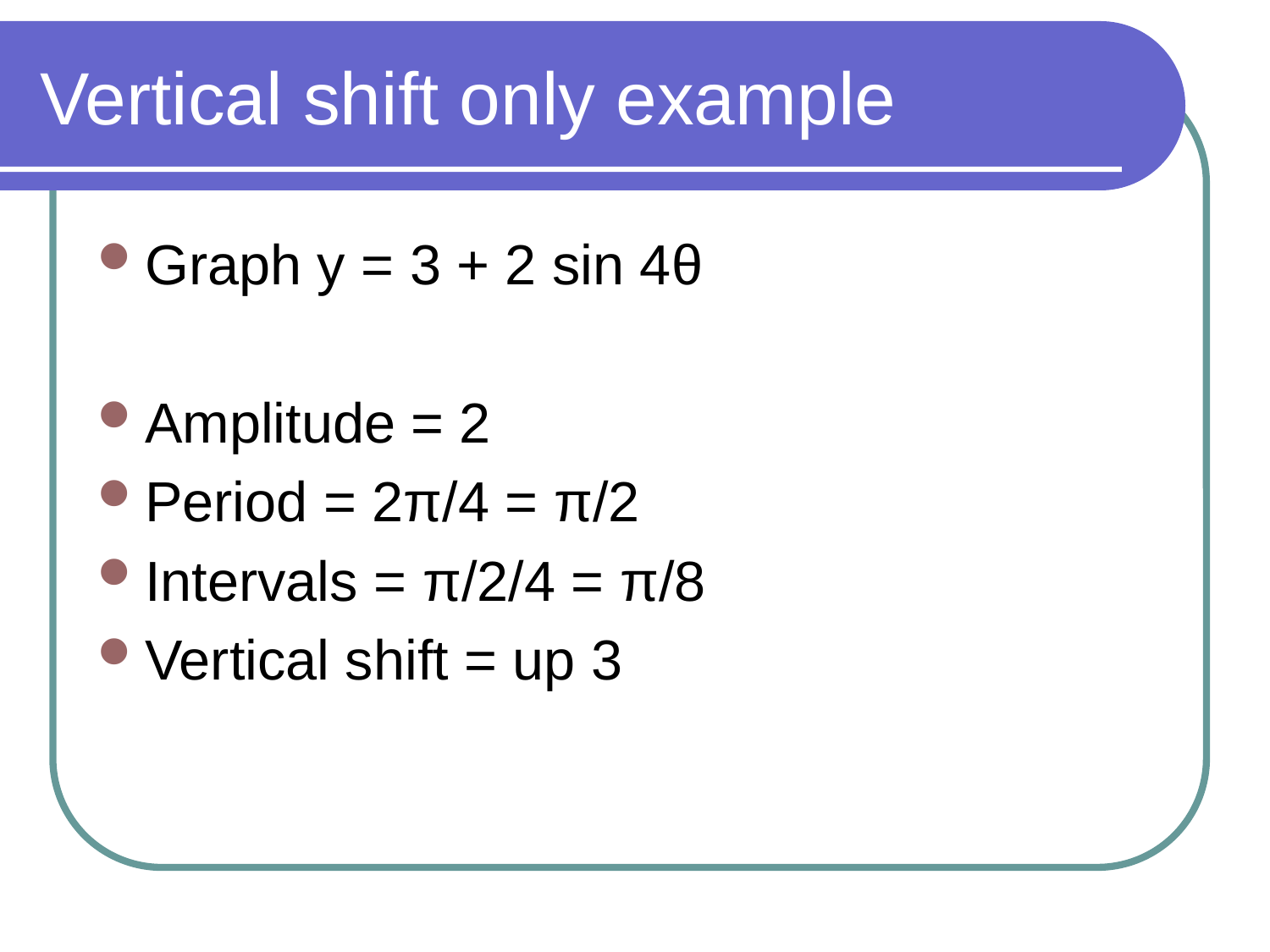

# Vertical shift only example
Graph y = 3 + 2 sin 4θ

Amplitude = 2
Period = 2π/4 = π/2
Intervals = π/2/4 = π/8
Vertical shift = up 3